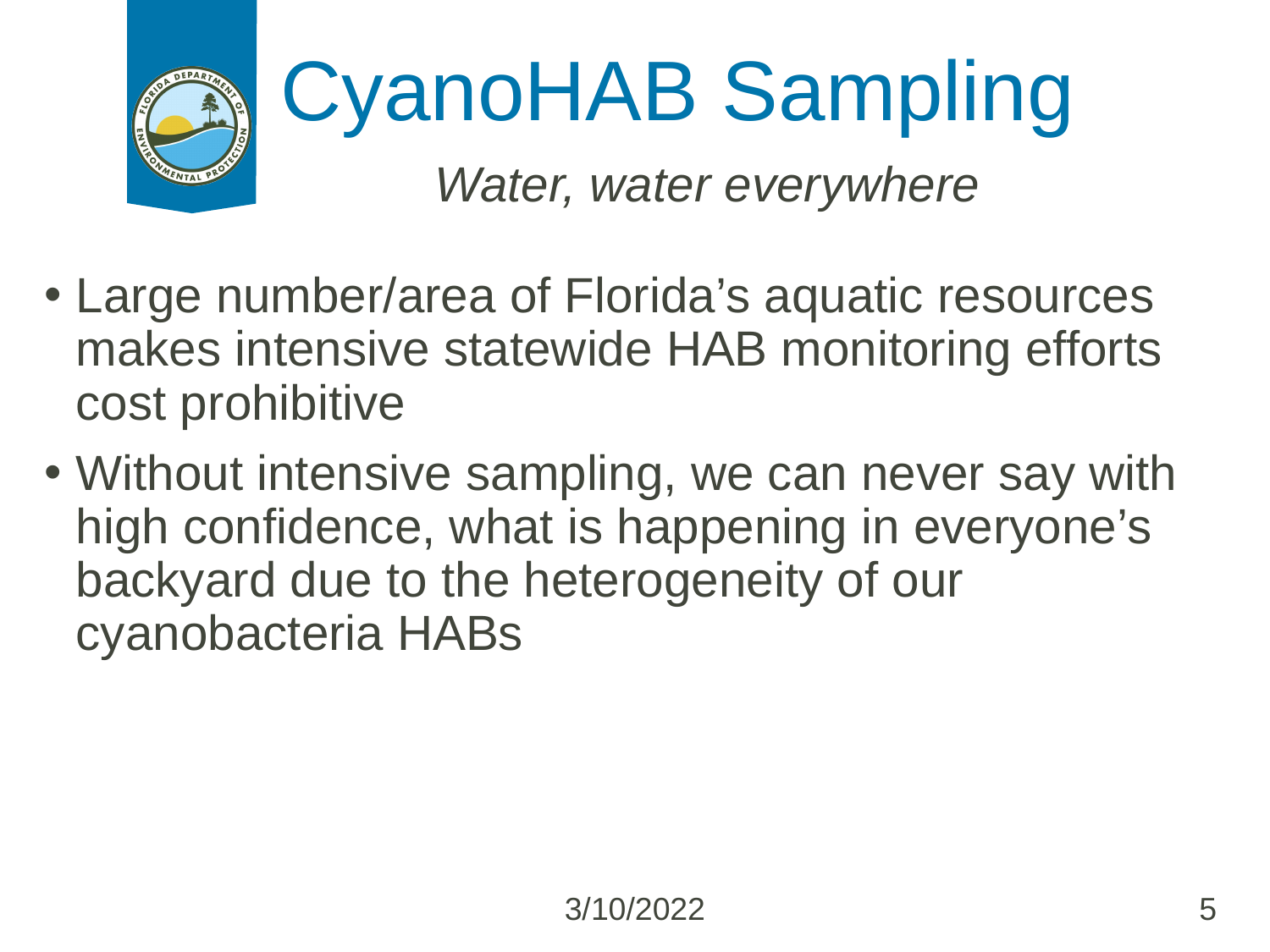

# CyanoHAB Sampling
Water, water everywhere
Large number/area of Florida’s aquatic resources makes intensive statewide HAB monitoring efforts cost prohibitive
Without intensive sampling, we can never say with high confidence, what is happening in everyone’s backyard due to the heterogeneity of our cyanobacteria HABs

3/10/2022